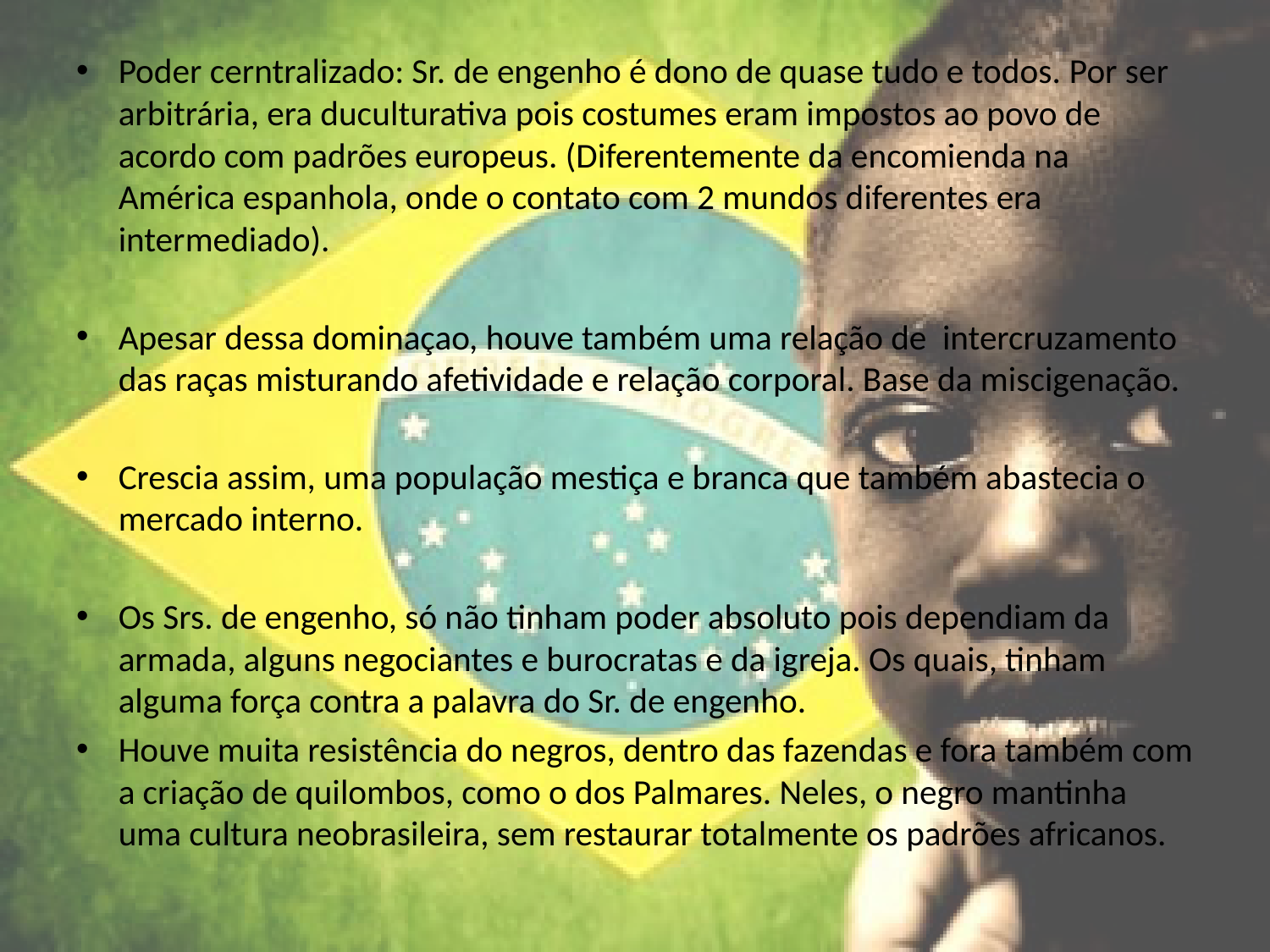

Poder cerntralizado: Sr. de engenho é dono de quase tudo e todos. Por ser arbitrária, era duculturativa pois costumes eram impostos ao povo de acordo com padrões europeus. (Diferentemente da encomienda na América espanhola, onde o contato com 2 mundos diferentes era intermediado).

Apesar dessa dominaçao, houve também uma relação de  intercruzamento das raças misturando afetividade e relação corporal. Base da miscigenação.

Crescia assim, uma população mestiça e branca que também abastecia o mercado interno.

Os Srs. de engenho, só não tinham poder absoluto pois dependiam da armada, alguns negociantes e burocratas e da igreja. Os quais, tinham alguma força contra a palavra do Sr. de engenho.
Houve muita resistência do negros, dentro das fazendas e fora também com a criação de quilombos, como o dos Palmares. Neles, o negro mantinha uma cultura neobrasileira, sem restaurar totalmente os padrões africanos.